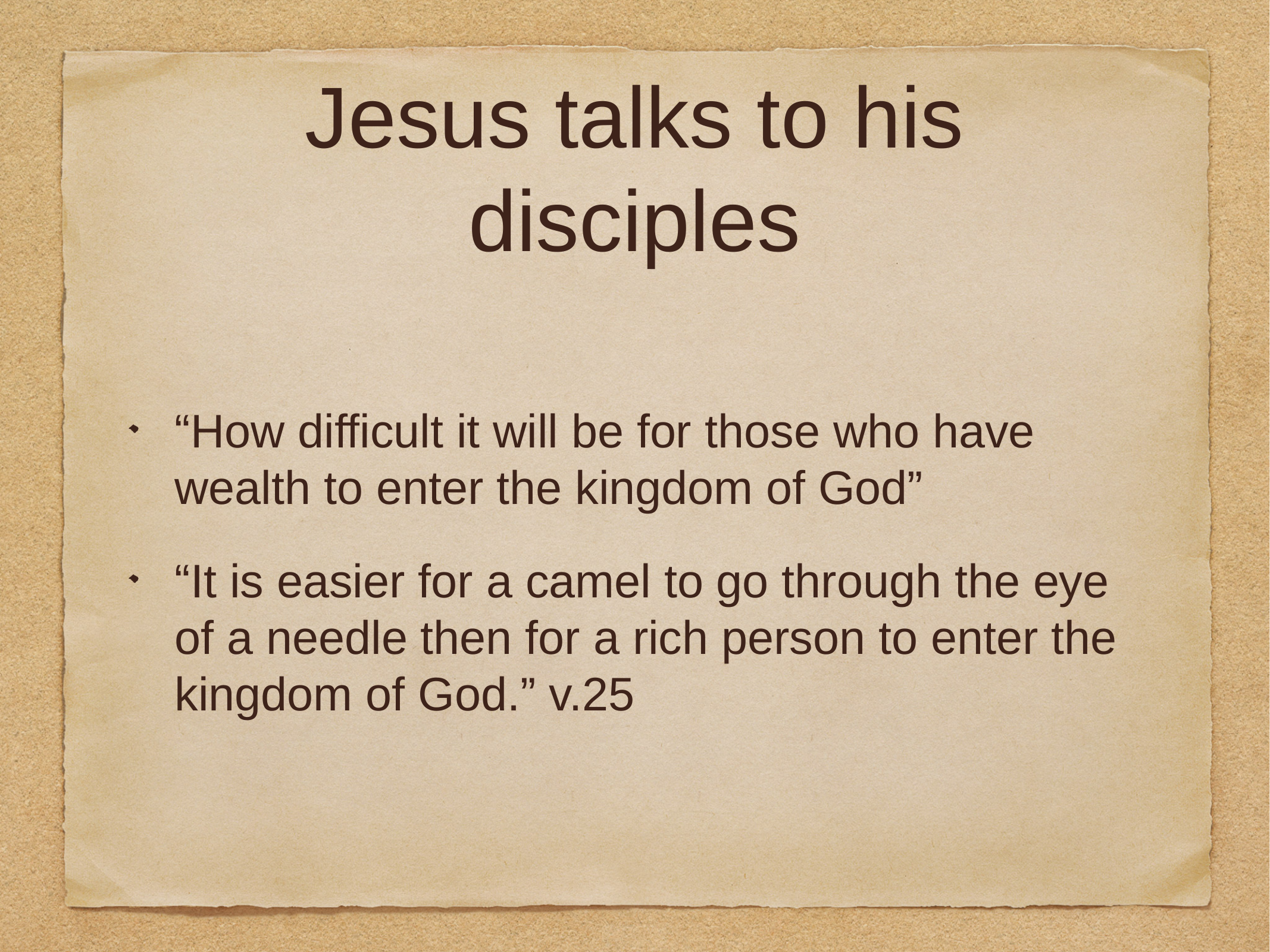

# Jesus talks to his disciples
“How difficult it will be for those who have wealth to enter the kingdom of God”
“It is easier for a camel to go through the eye of a needle then for a rich person to enter the kingdom of God.” v.25